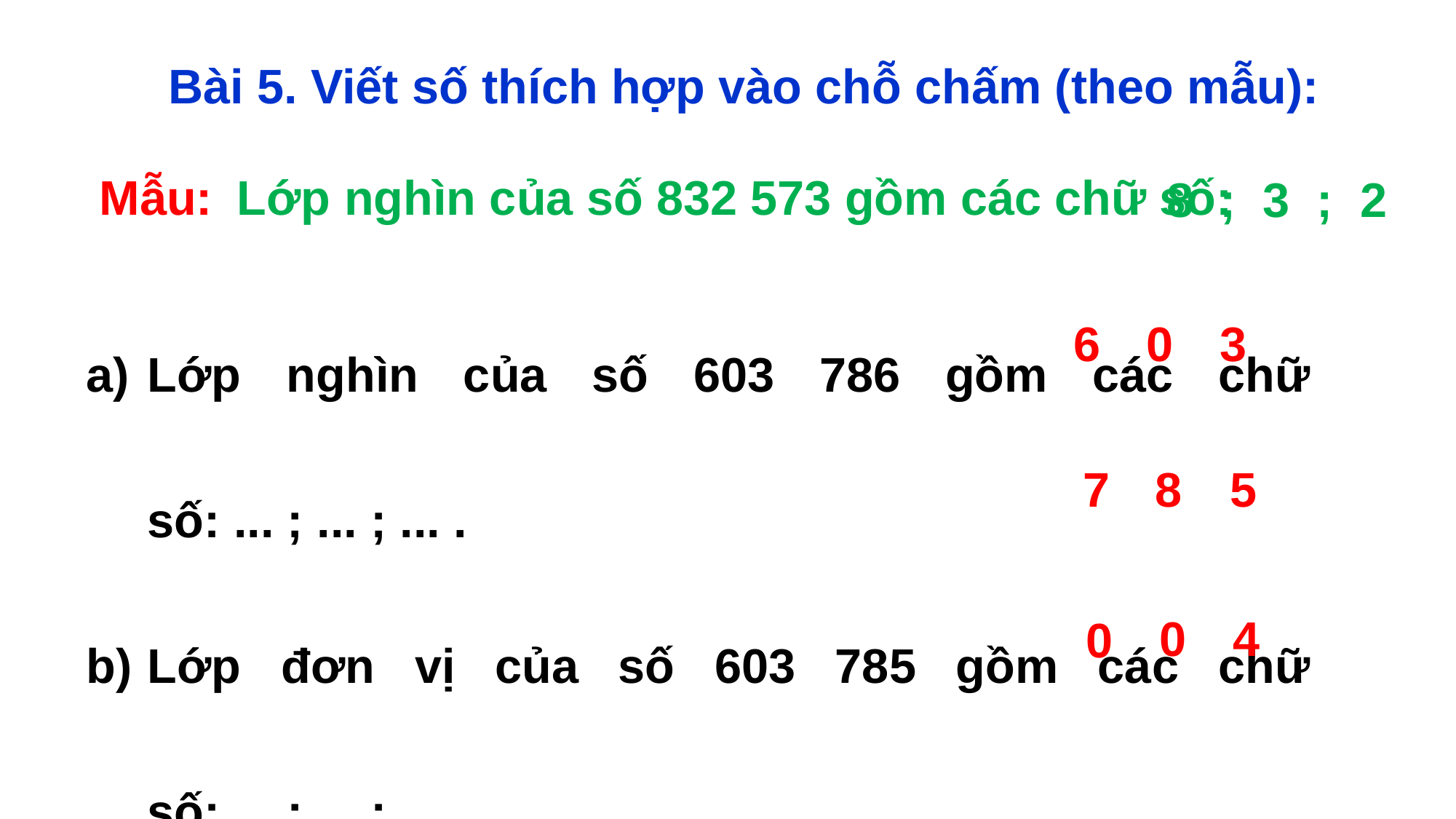

Bài 5. Viết số thích hợp vào chỗ chấm (theo mẫu):
Mẫu:
Lớp nghìn của số 832 573 gồm các chữ số:
8  ;  3  ;  2
Lớp nghìn của số 603 786 gồm các chữ số: ... ; ... ; ... .
Lớp đơn vị của số 603 785 gồm các chữ số: ... ; ... ; ... .
Lớp đơn vị của số 532 004 gồm các chữ số: ... ; ... ; ... .
0
3
6
8
5
7
4
0
0